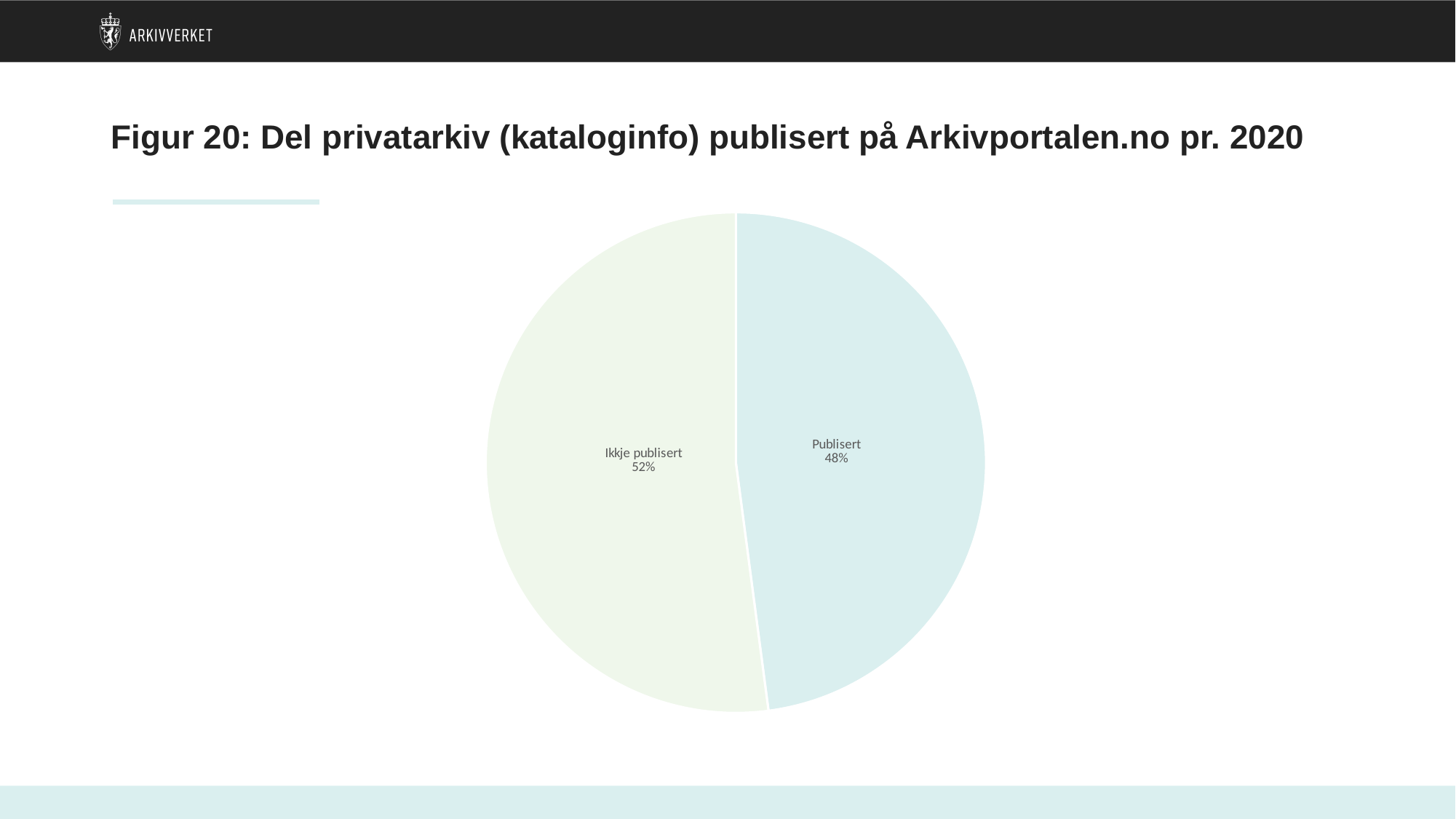

# Figur 20: Del privatarkiv (kataloginfo) publisert på Arkivportalen.no pr. 2020

### Chart

| Category |  |
|---|---|
| Publisert | 0.47916739855963464 |
| Ikkje publisert | 0.5208326014403654 |